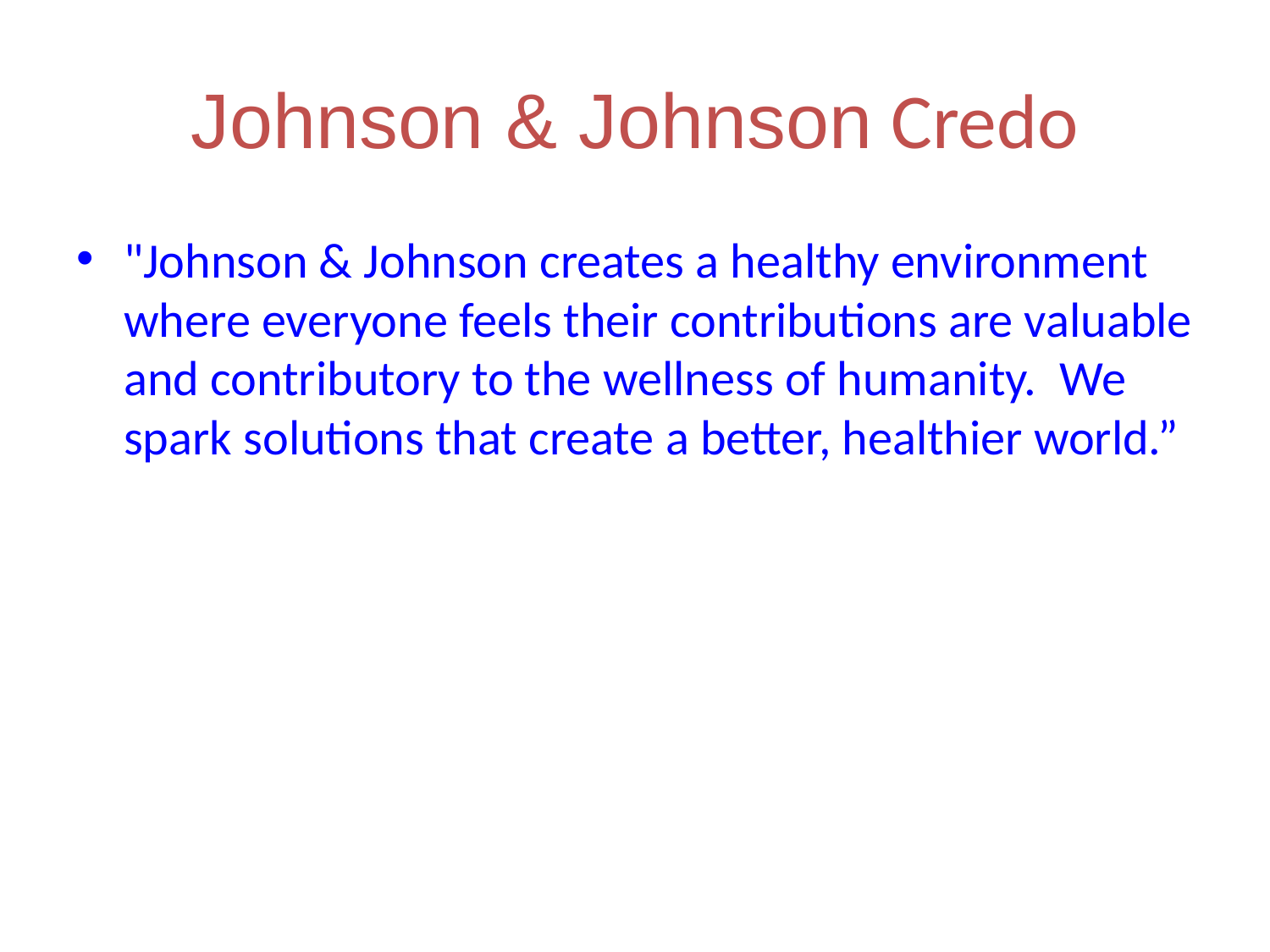

# Johnson & Johnson Credo
"Johnson & Johnson creates a healthy environment where everyone feels their contributions are valuable and contributory to the wellness of humanity.  We spark solutions that create a better, healthier world.”